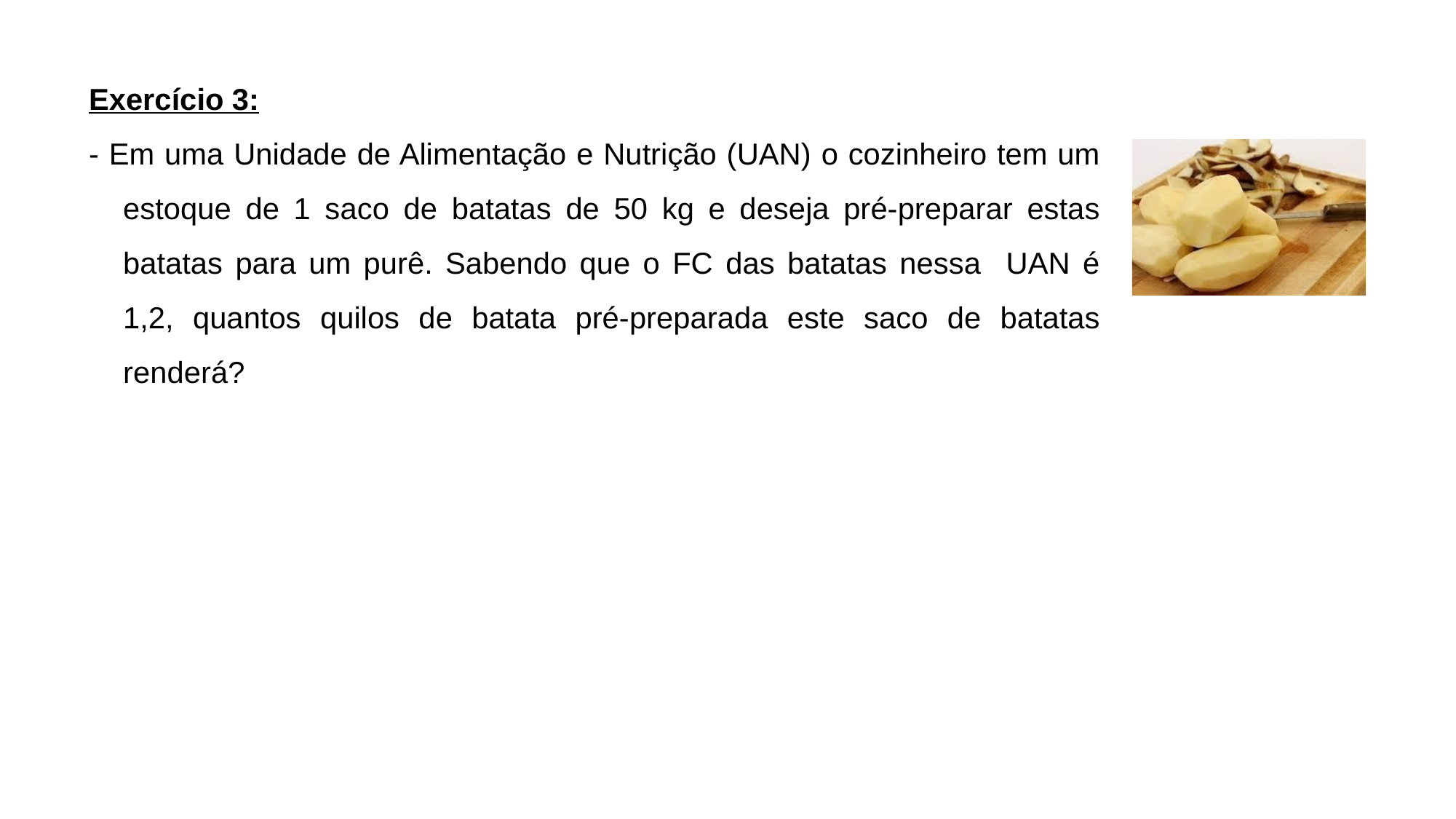

Exercício 3:
- Em uma Unidade de Alimentação e Nutrição (UAN) o cozinheiro tem um estoque de 1 saco de batatas de 50 kg e deseja pré-preparar estas batatas para um purê. Sabendo que o FC das batatas nessa  UAN é 1,2, quantos quilos de batata pré-preparada este saco de batatas renderá?